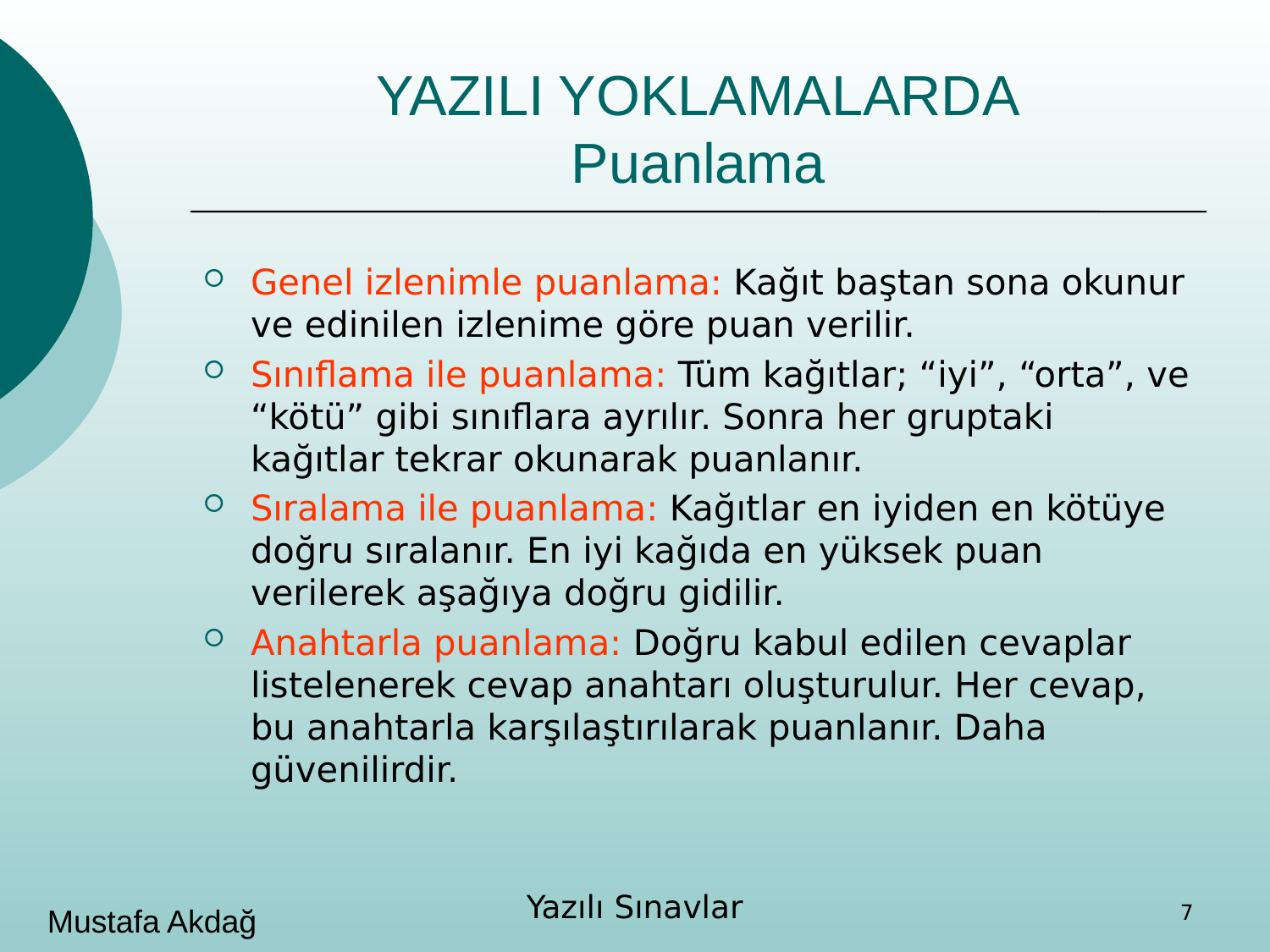

# YAZILI YOKLAMALARDA Puanlama
Genel izlenimle puanlama: Kağıt baştan sona okunur ve edinilen izlenime göre puan verilir.
Sınıflama ile puanlama: Tüm kağıtlar; “iyi”, “orta”, ve “kötü” gibi sınıflara ayrılır. Sonra her gruptaki kağıtlar tekrar okunarak puanlanır.
Sıralama ile puanlama: Kağıtlar en iyiden en kötüye doğru sıralanır. En iyi kağıda en yüksek puan verilerek aşağıya doğru gidilir.
Anahtarla puanlama: Doğru kabul edilen cevaplar listelenerek cevap anahtarı oluşturulur. Her cevap, bu anahtarla karşılaştırılarak puanlanır. Daha güvenilirdir.
7